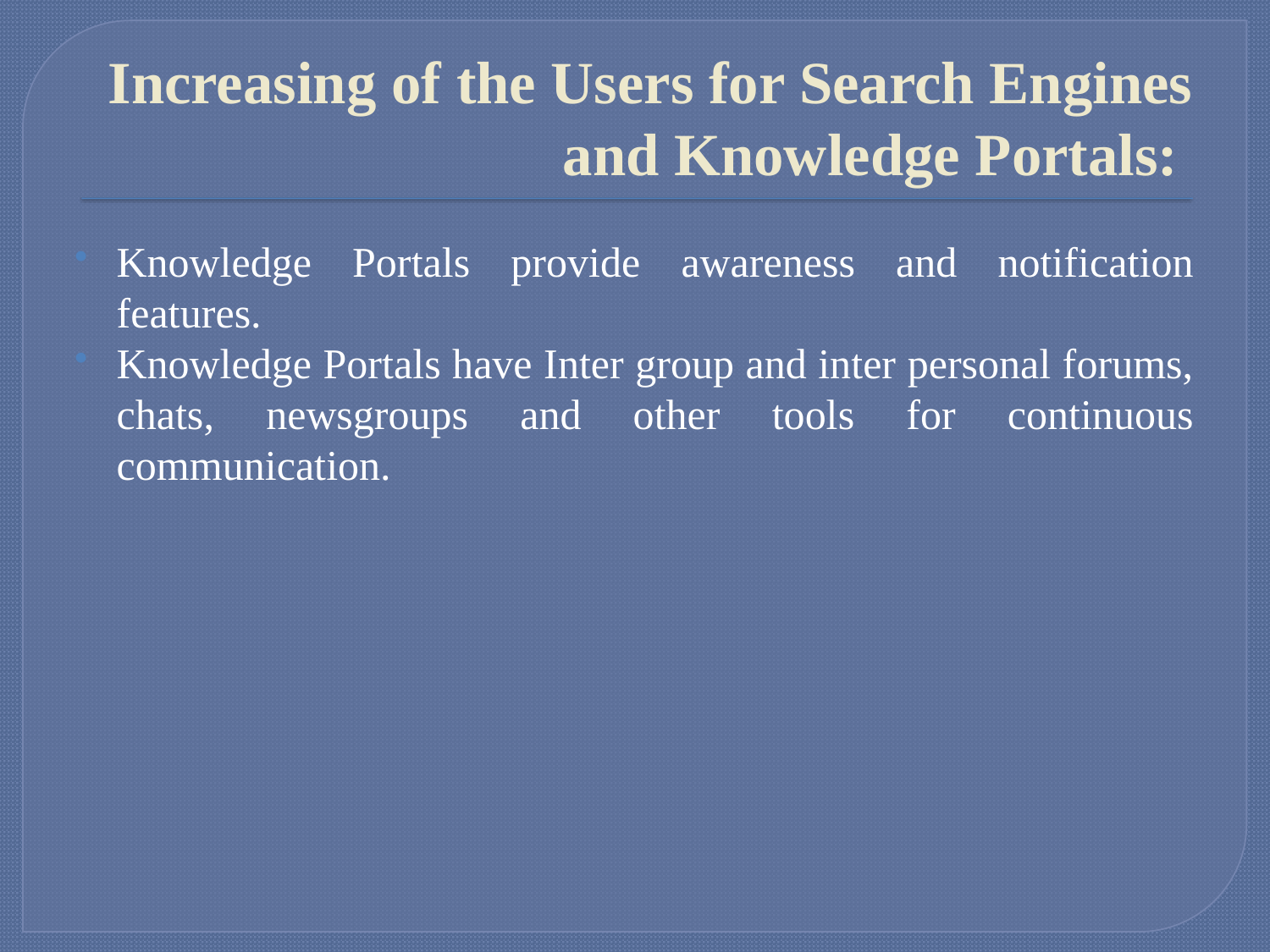

# Increasing of the Users for Search Engines and Knowledge Portals:
Knowledge Portals provide awareness and notification features.
Knowledge Portals have Inter group and inter personal forums, chats, newsgroups and other tools for continuous communication.